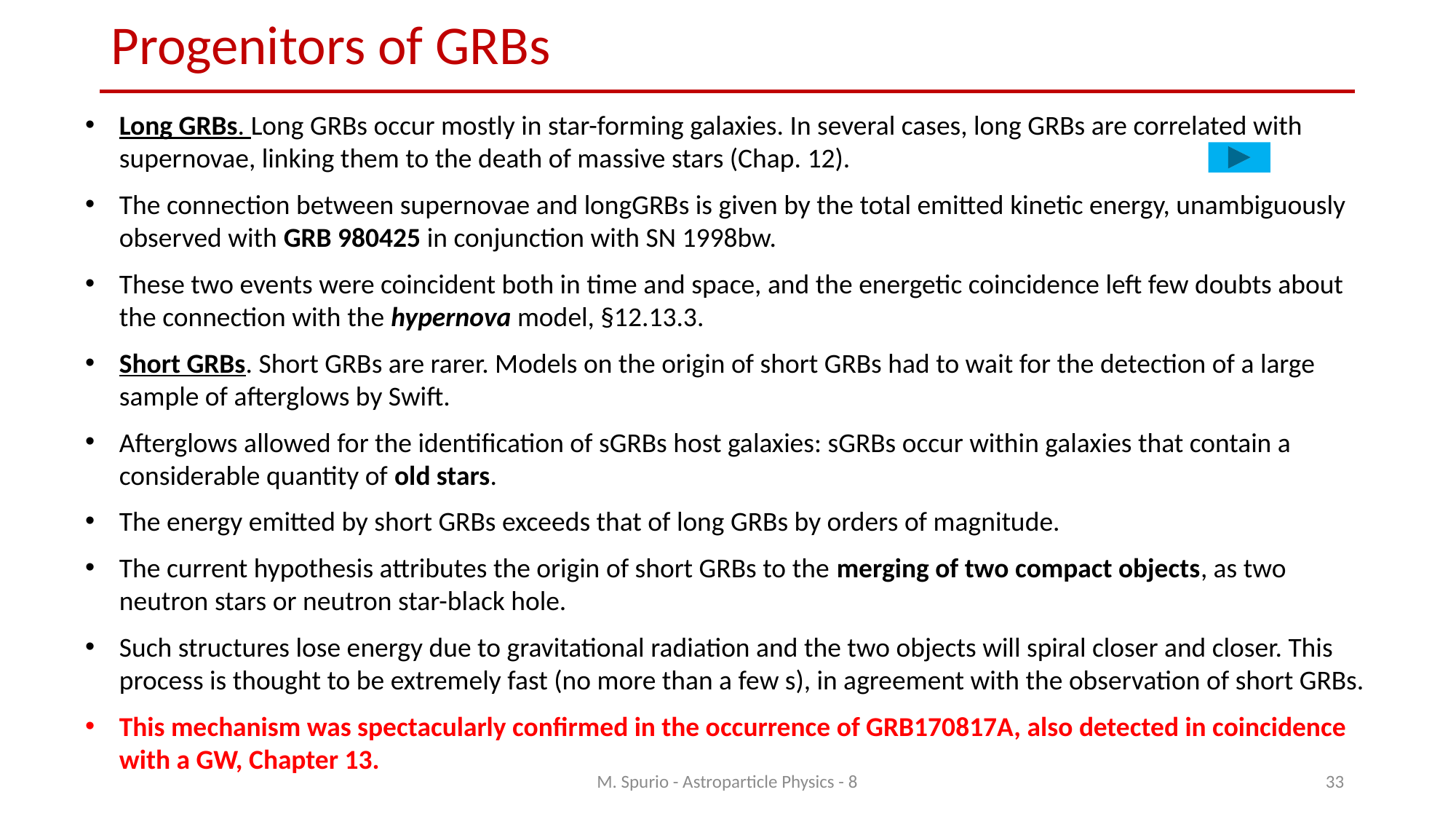

# Progenitors of GRBs
Long GRBs. Long GRBs occur mostly in star-forming galaxies. In several cases, long GRBs are correlated with supernovae, linking them to the death of massive stars (Chap. 12).
The connection between supernovae and longGRBs is given by the total emitted kinetic energy, unambiguously observed with GRB 980425 in conjunction with SN 1998bw.
These two events were coincident both in time and space, and the energetic coincidence left few doubts about the connection with the hypernova model, §12.13.3.
Short GRBs. Short GRBs are rarer. Models on the origin of short GRBs had to wait for the detection of a large sample of afterglows by Swift.
Afterglows allowed for the identification of sGRBs host galaxies: sGRBs occur within galaxies that contain a considerable quantity of old stars.
The energy emitted by short GRBs exceeds that of long GRBs by orders of magnitude.
The current hypothesis attributes the origin of short GRBs to the merging of two compact objects, as two neutron stars or neutron star-black hole.
Such structures lose energy due to gravitational radiation and the two objects will spiral closer and closer. This process is thought to be extremely fast (no more than a few s), in agreement with the observation of short GRBs.
This mechanism was spectacularly confirmed in the occurrence of GRB170817A, also detected in coincidence with a GW, Chapter 13.

M. Spurio - Astroparticle Physics - 8
33